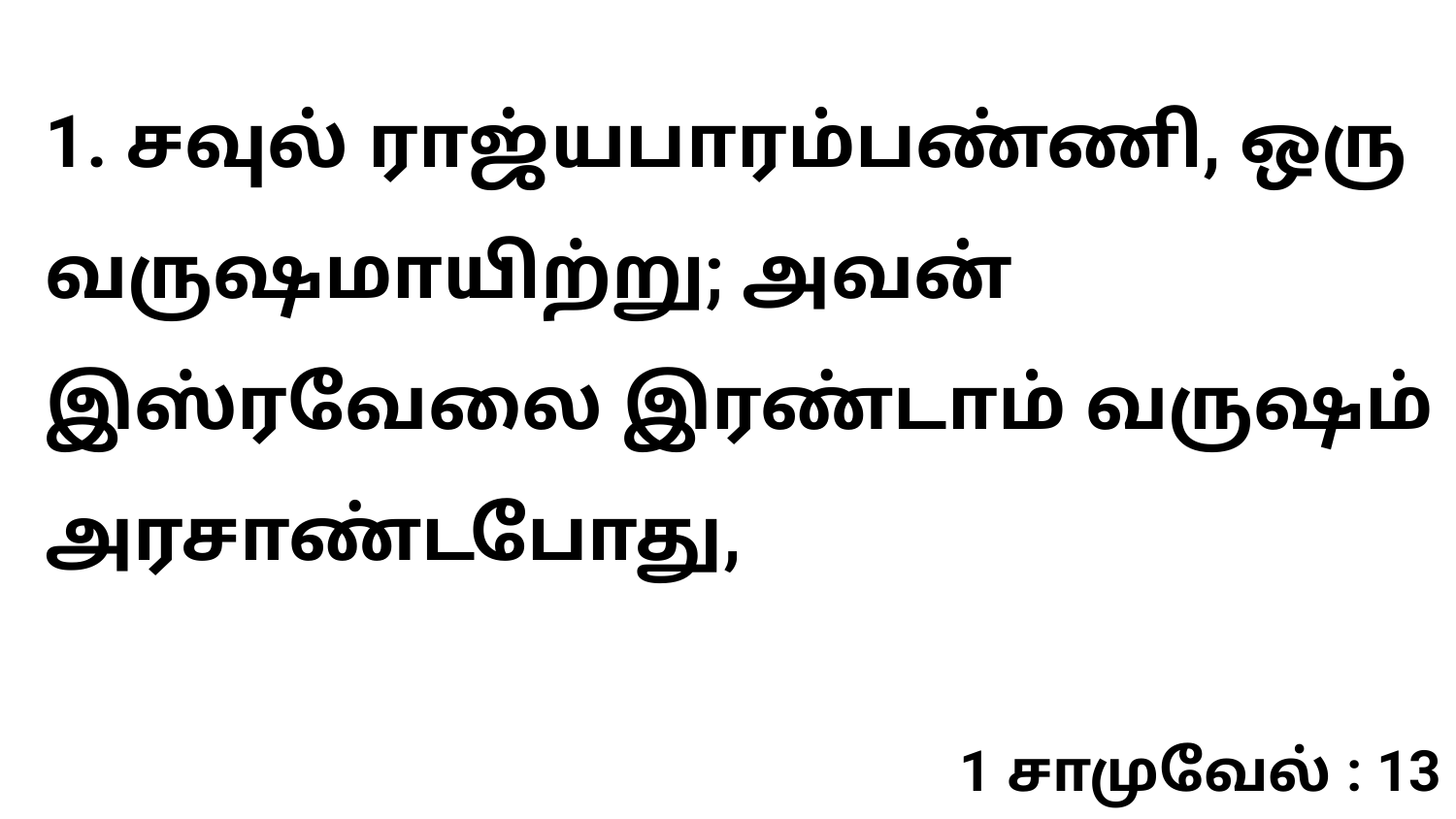

1. சவுல் ராஜ்யபாரம்பண்ணி, ஒரு வருஷமாயிற்று; அவன் இஸ்ரவேலை இரண்டாம் வருஷம் அரசாண்டபோது,
1 சாமுவேல் : 13